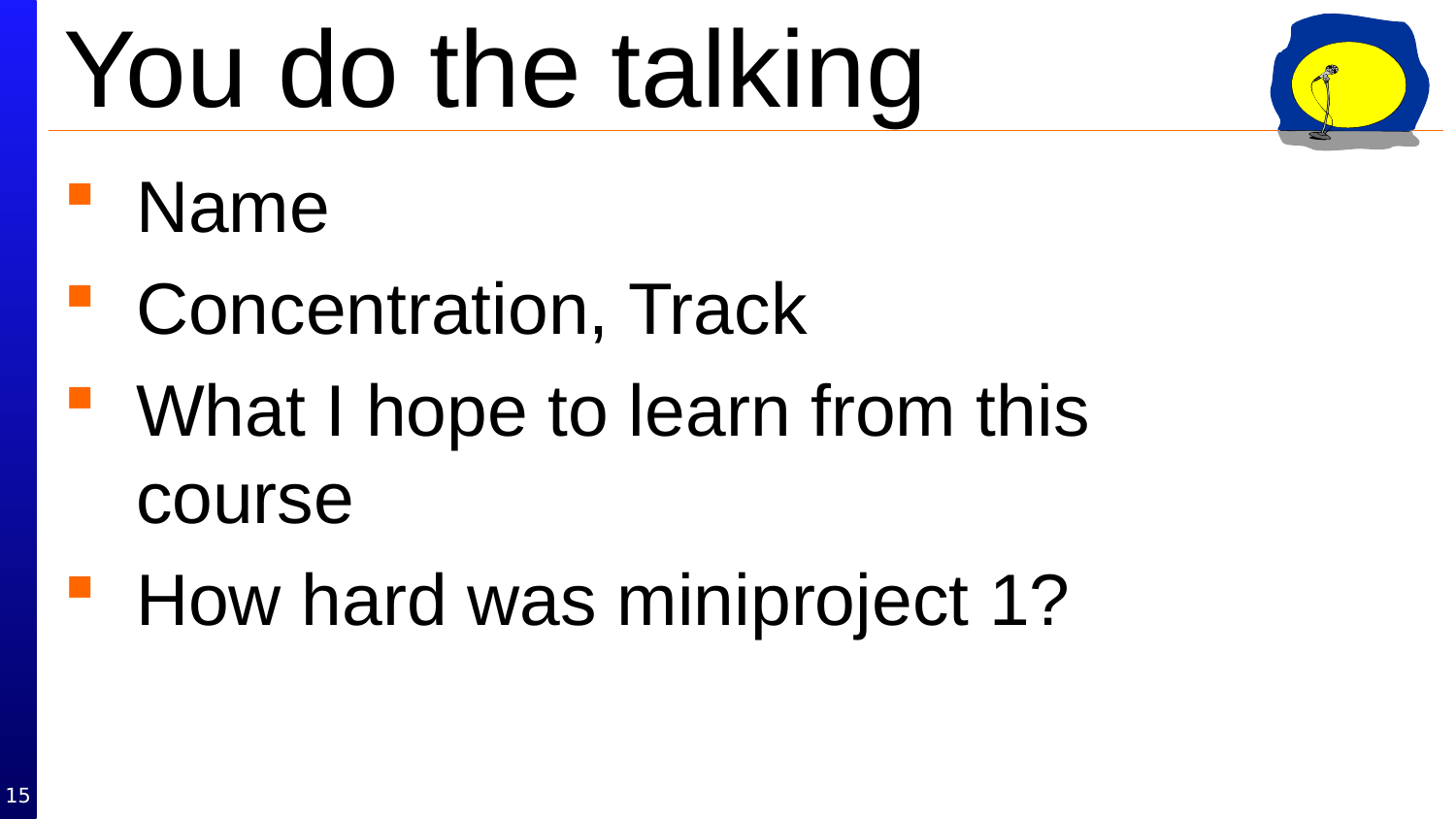

# You do the talking
Name
Concentration, Track
What I hope to learn from this course
How hard was miniproject 1?
15